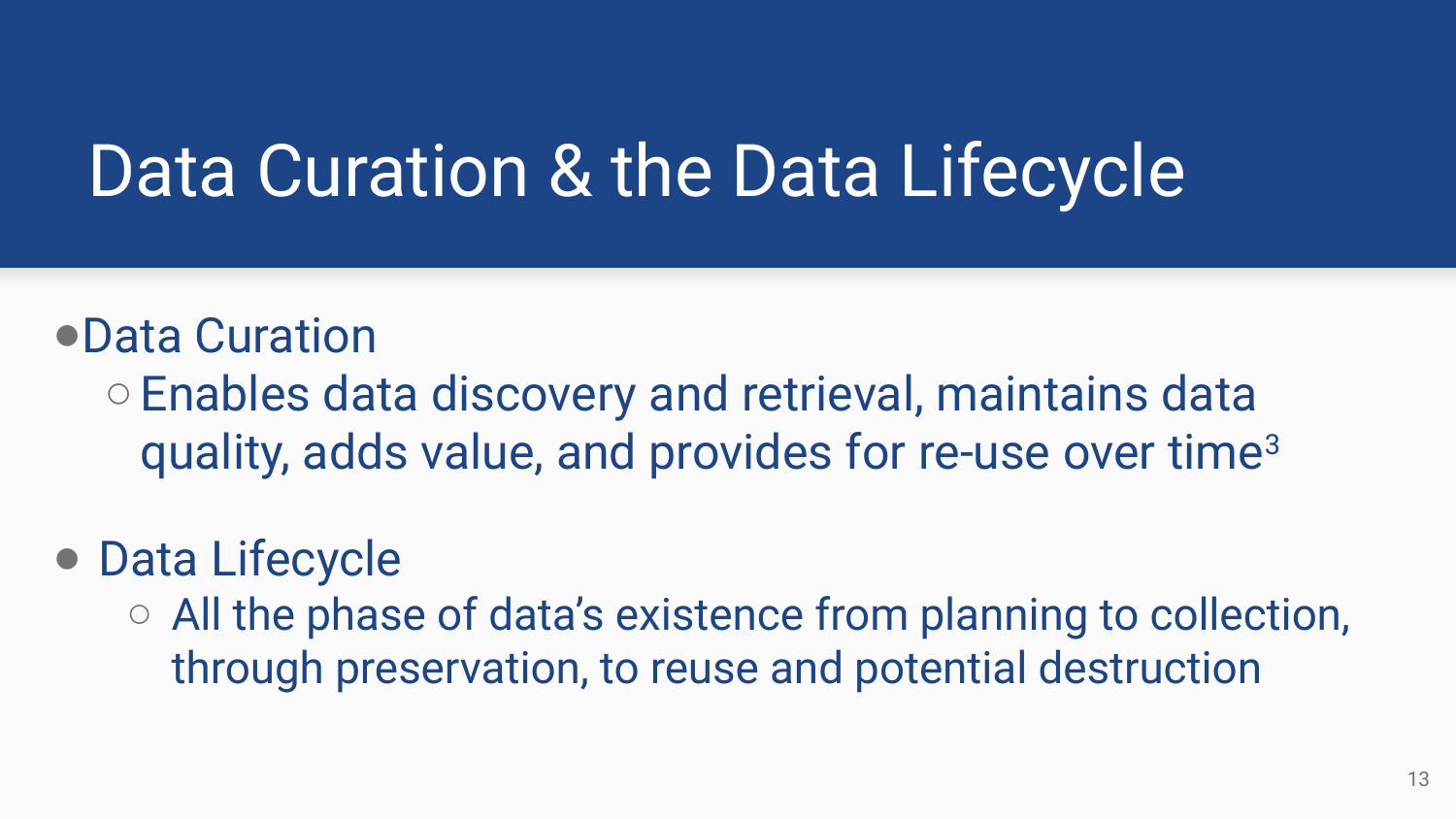

# Data Curation & the Data Lifecycle
Data Curation
Enables data discovery and retrieval, maintains data quality, adds value, and provides for re-use over time3
Data Lifecycle
All the phase of data’s existence from planning to collection, through preservation, to reuse and potential destruction
13